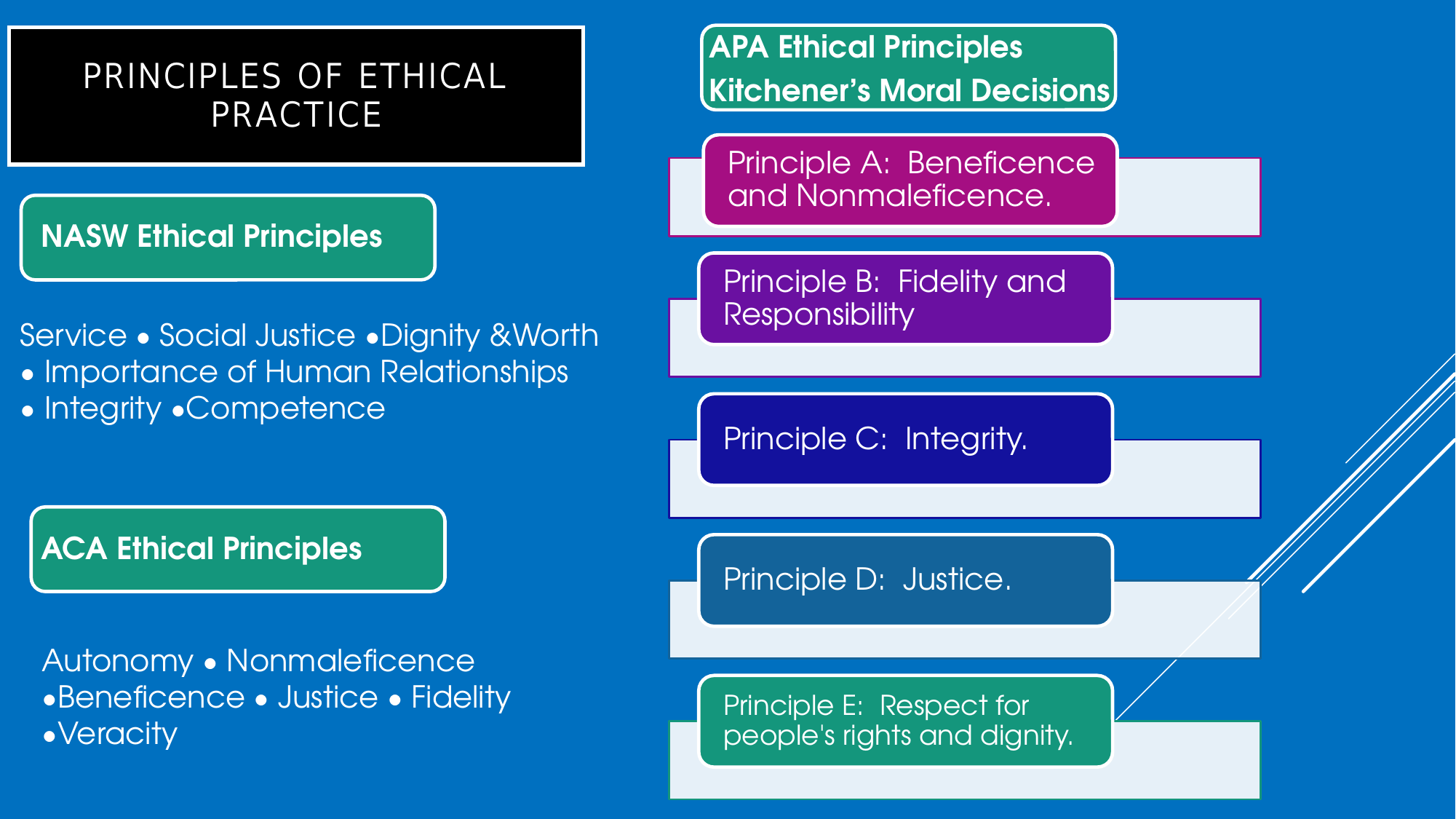

APA Ethical Principles
Kitchener’s Moral Decisions

Principles of ethical practice
Principle A:  Beneficence and Nonmaleficence.
Principle B:  Fidelity and Responsibility
Principle C:  Integrity.
Principle D:  Justice.
Principle E:  Respect for people's rights and dignity.

NASW Ethical Principles
Service • Social Justice •Dignity &Worth • Importance of Human Relationships
• Integrity •Competence

ACA Ethical Principles

Autonomy • Nonmaleficence •Beneficence • Justice • Fidelity •Veracity